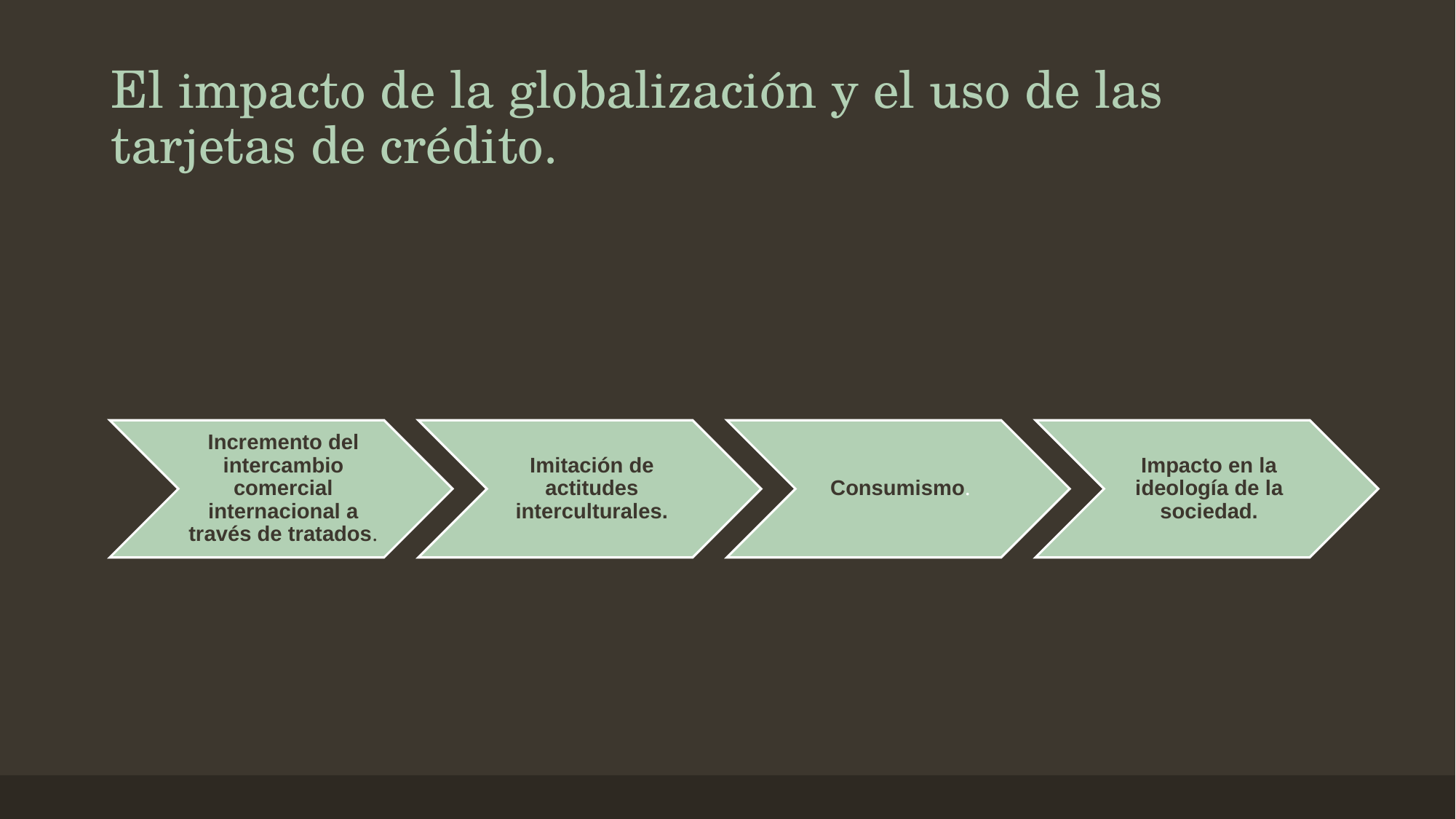

# El impacto de la globalización y el uso de las tarjetas de crédito.
Incremento del intercambio comercial internacional a través de tratados.
Imitación de actitudes interculturales.
Consumismo.
Impacto en la ideología de la sociedad.